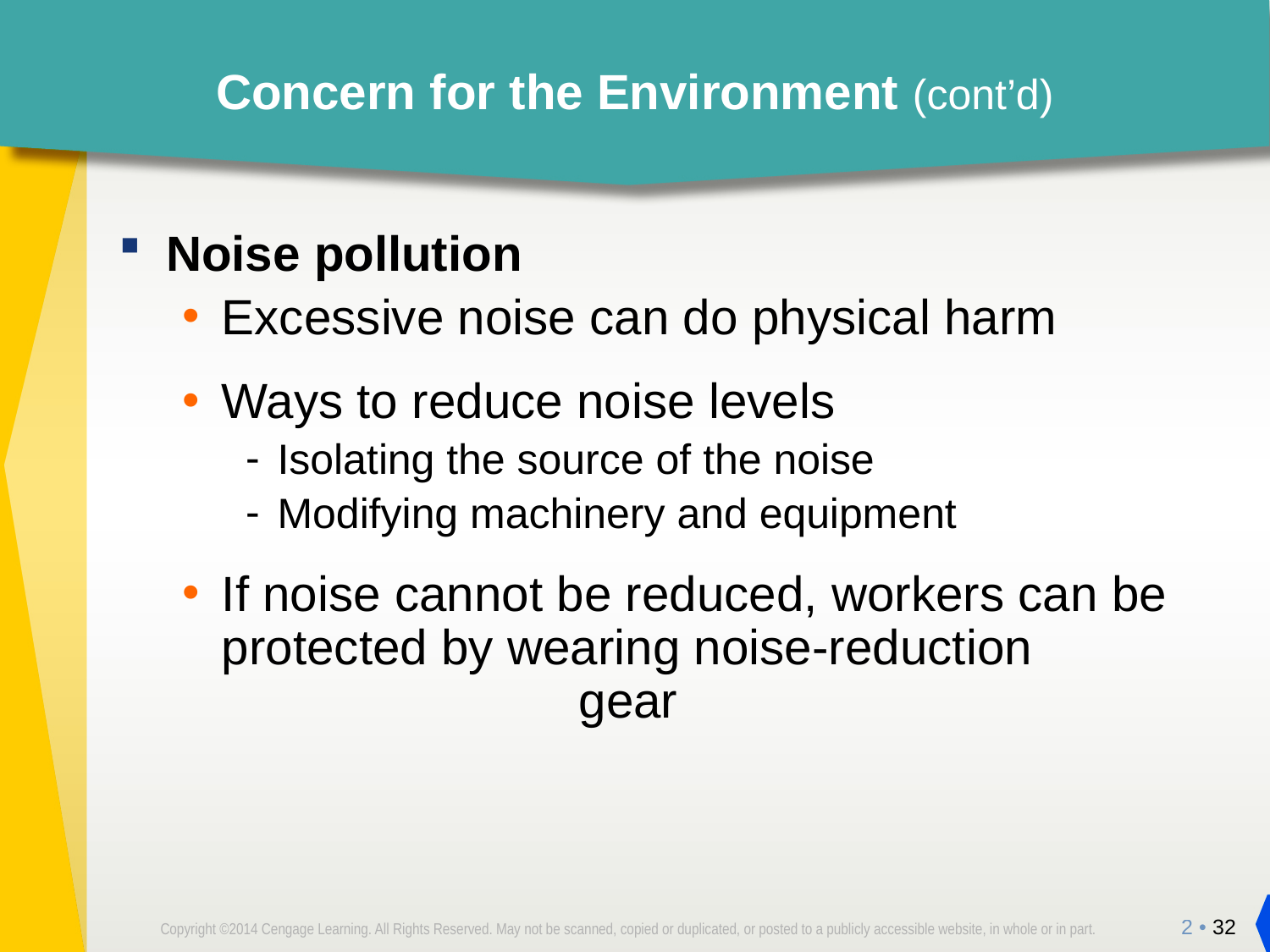

# Concern for the Environment (cont’d)
Noise pollution
Excessive noise can do physical harm
Ways to reduce noise levels
Isolating the source of the noise
Modifying machinery and equipment
If noise cannot be reduced, workers can be protected by wearing noise-reduction                                      gear
2 • 32